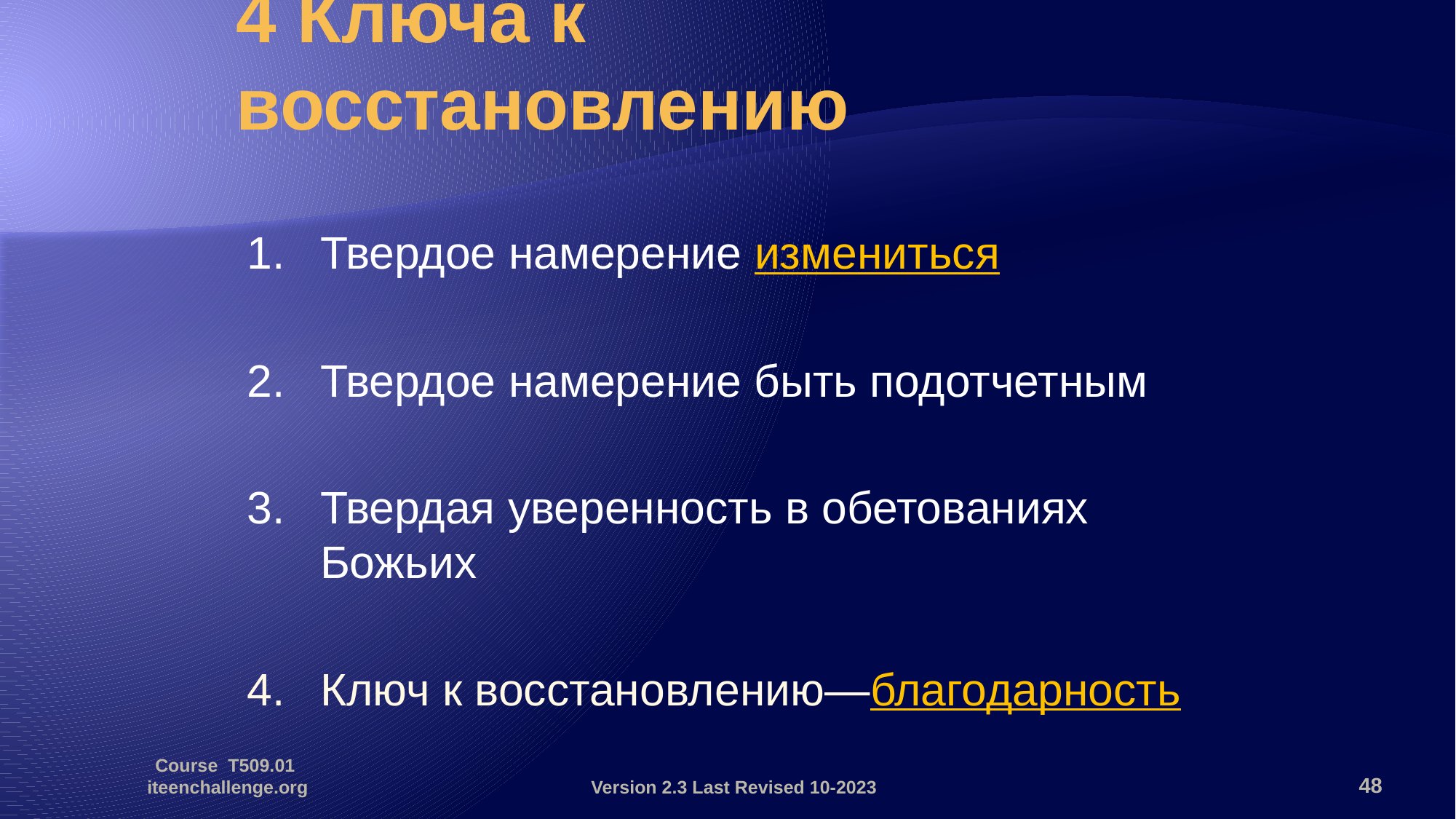

# 4 Ключа к восстановлению
1.	Твердое намерение измениться

2.	Твердое намерение быть подотчетным

3.	Твердая уверенность в обетованиях Божьих

4.	Ключ к восстановлению—благодарность
Course  T509.01   iteenchallenge.org
Version 2.3 Last Revised 10-2023
48